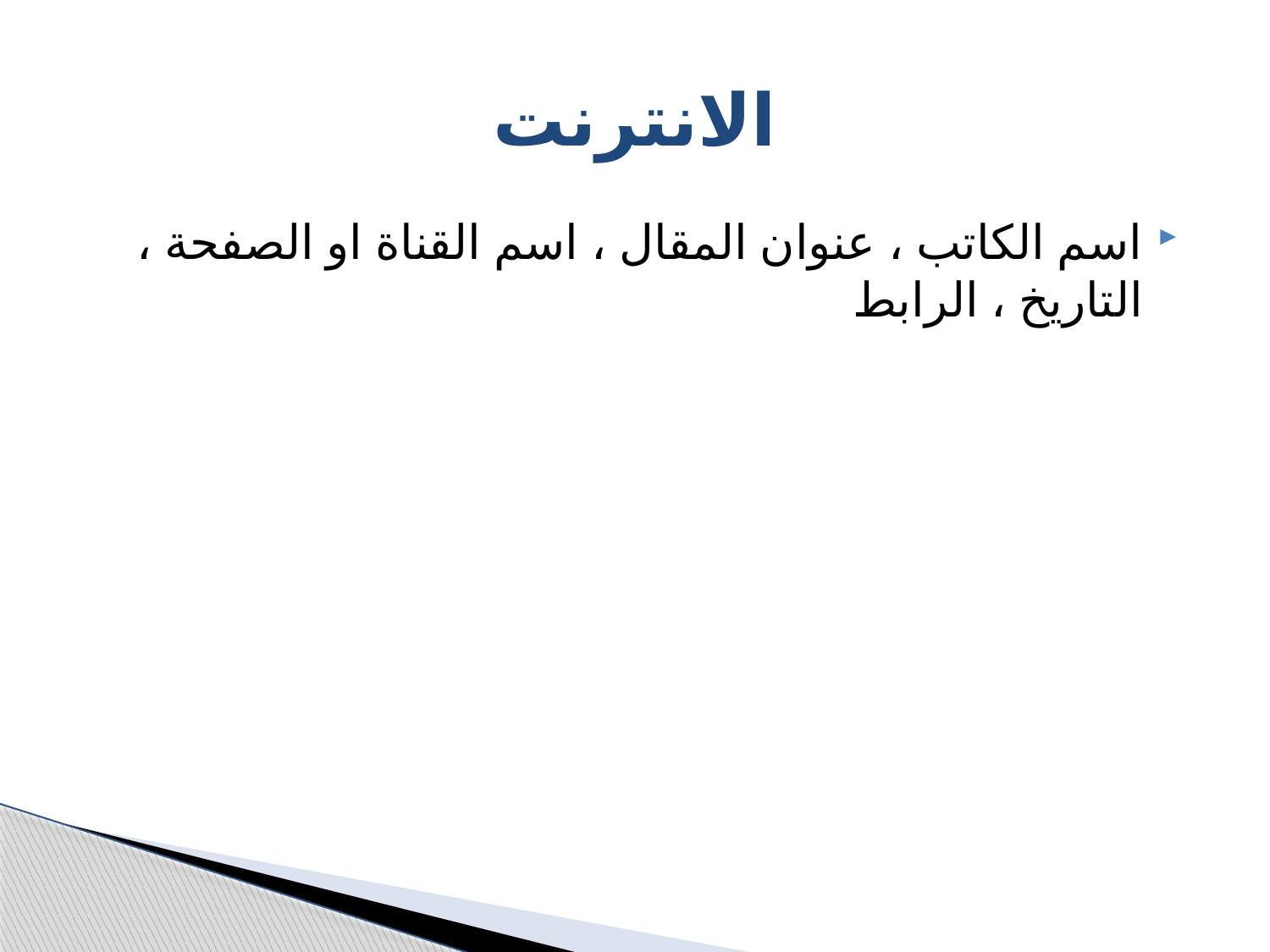

# الانترنت
اسم الكاتب ، عنوان المقال ، اسم القناة او الصفحة ، التاريخ ، الرابط